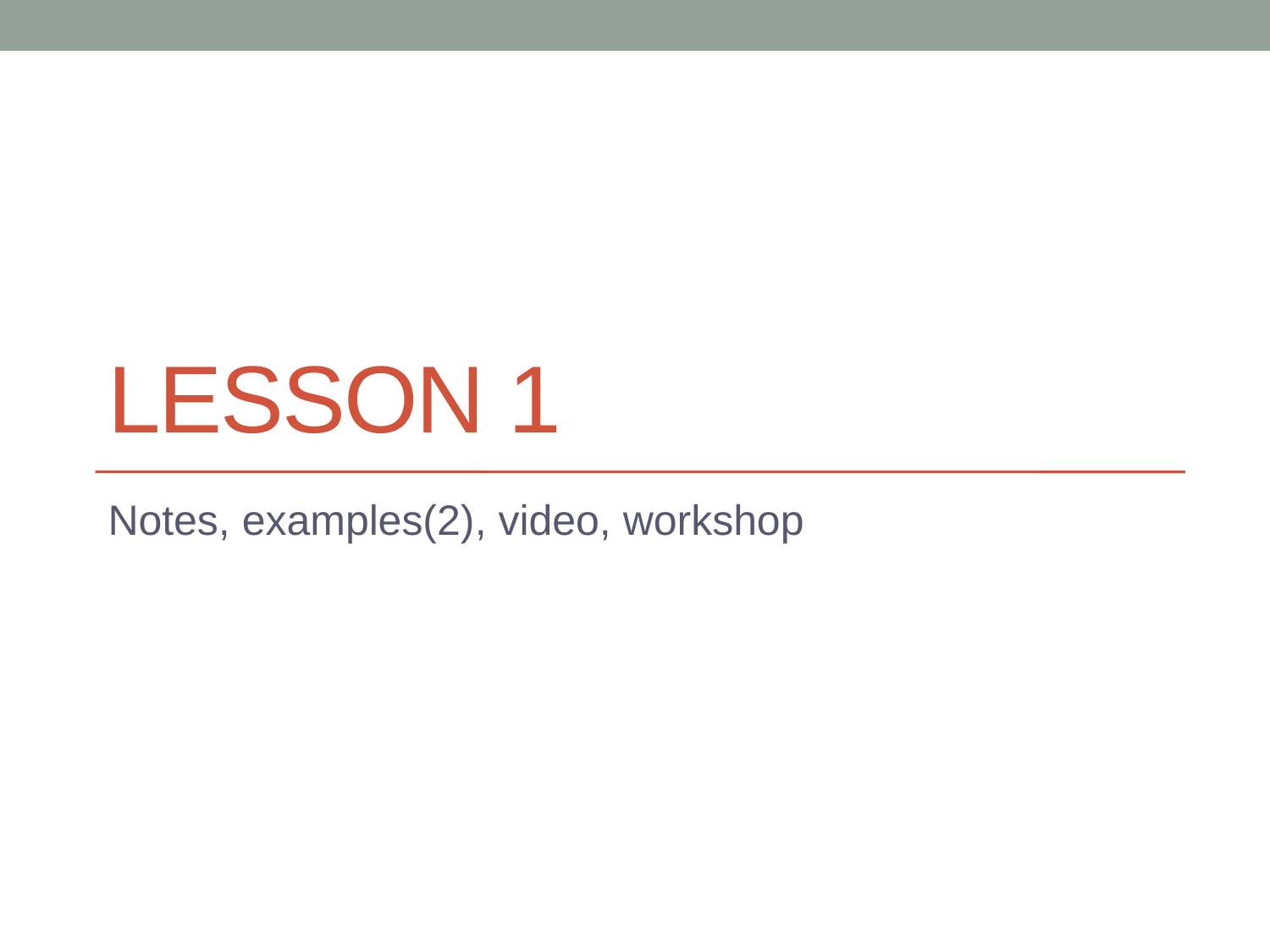

# Lesson 1
Notes, examples(2), video, workshop